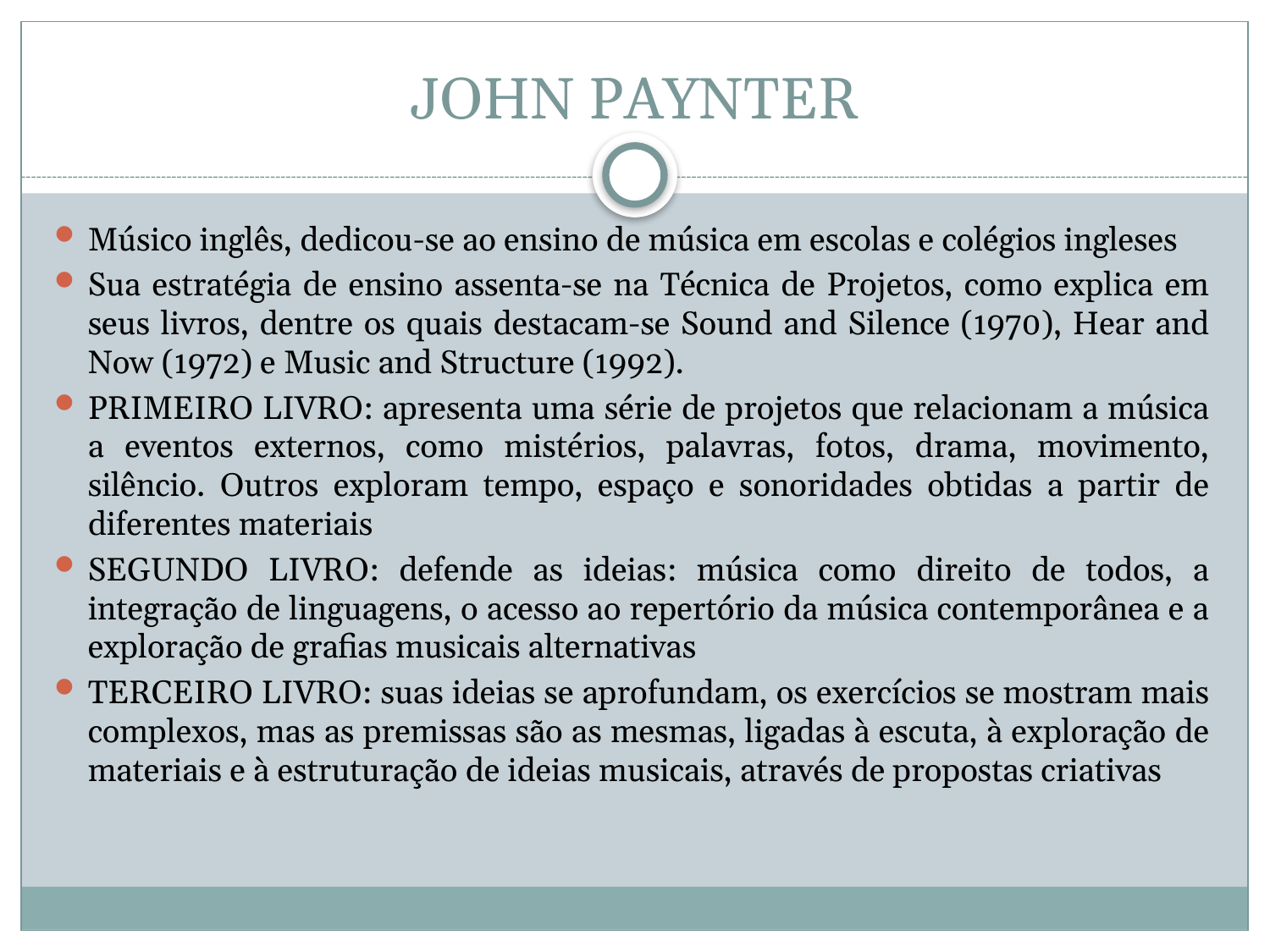

# JOHN PAYNTER
Músico inglês, dedicou-se ao ensino de música em escolas e colégios ingleses
Sua estratégia de ensino assenta-se na Técnica de Projetos, como explica em seus livros, dentre os quais destacam-se Sound and Silence (1970), Hear and Now (1972) e Music and Structure (1992).
PRIMEIRO LIVRO: apresenta uma série de projetos que relacionam a música a eventos externos, como mistérios, palavras, fotos, drama, movimento, silêncio. Outros exploram tempo, espaço e sonoridades obtidas a partir de diferentes materiais
SEGUNDO LIVRO: defende as ideias: música como direito de todos, a integração de linguagens, o acesso ao repertório da música contemporânea e a exploração de grafias musicais alternativas
TERCEIRO LIVRO: suas ideias se aprofundam, os exercícios se mostram mais complexos, mas as premissas são as mesmas, ligadas à escuta, à exploração de materiais e à estruturação de ideias musicais, através de propostas criativas